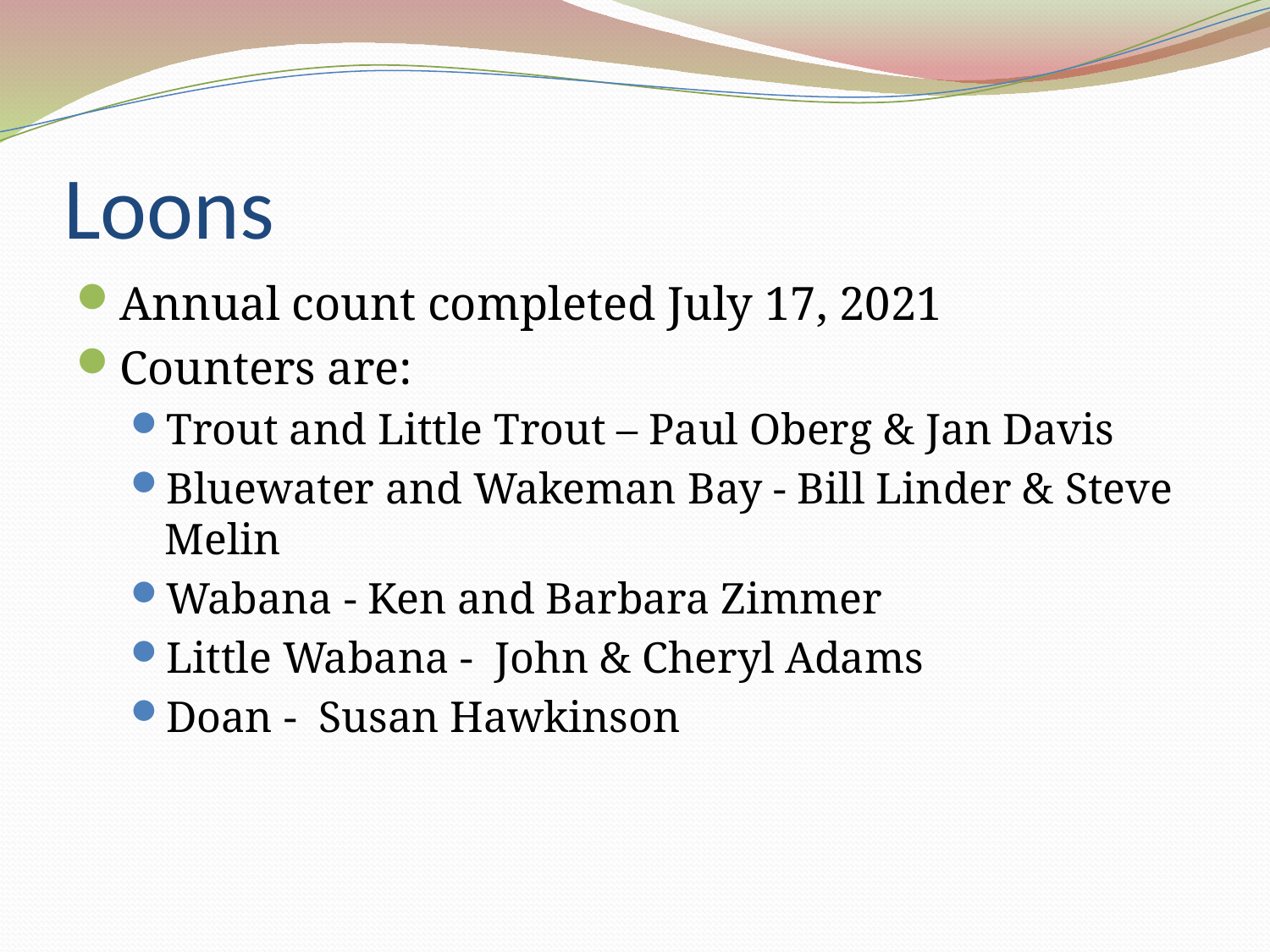

# Loons
Annual count completed July 17, 2021
Counters are:
Trout and Little Trout – Paul Oberg & Jan Davis
Bluewater and Wakeman Bay - Bill Linder & Steve Melin
Wabana - Ken and Barbara Zimmer
Little Wabana -  John & Cheryl Adams
Doan -  Susan Hawkinson